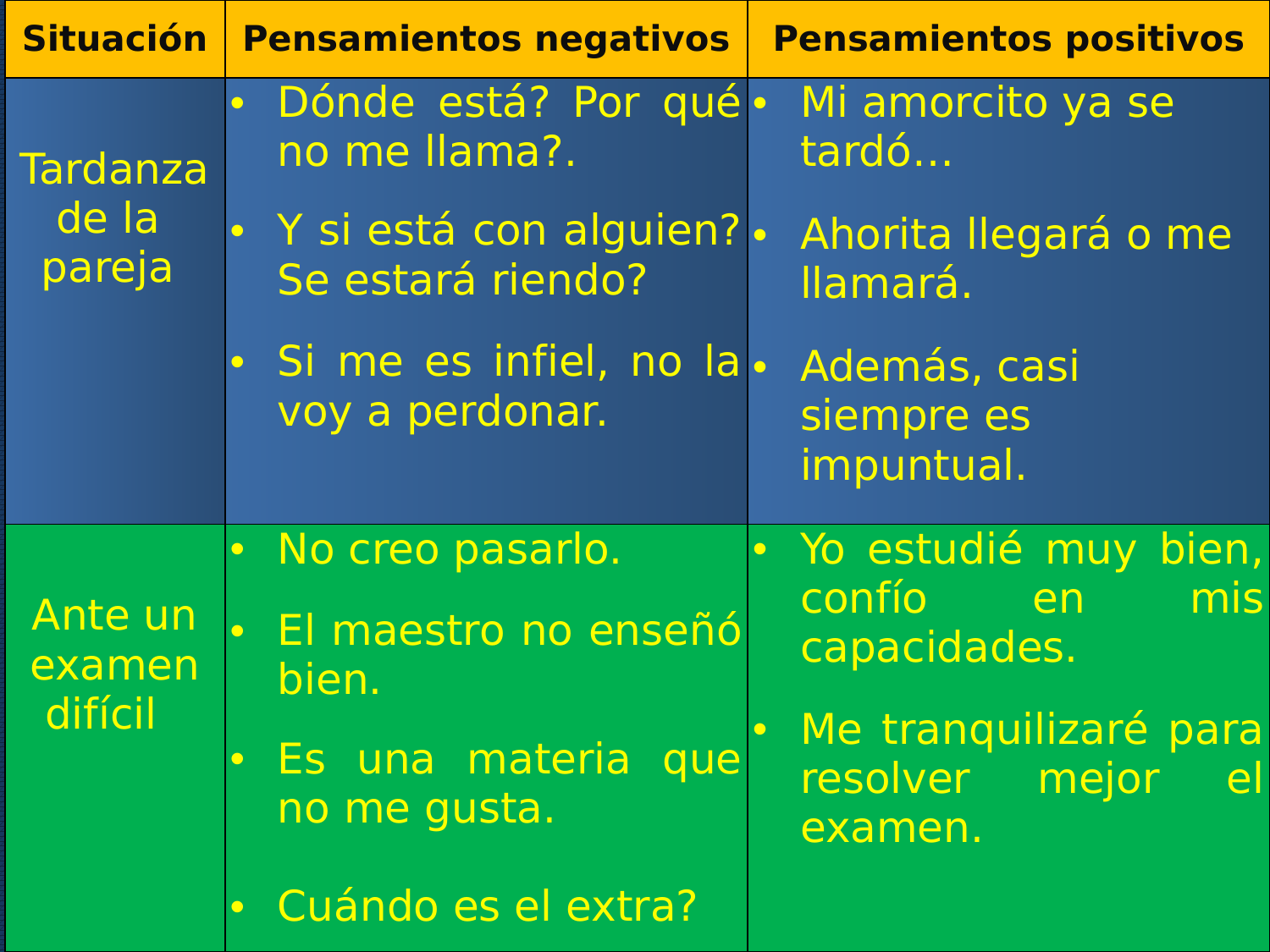

| Situación | Pensamientos negativos | Pensamientos positivos |
| --- | --- | --- |
| Tardanza de la pareja | Dónde está? Por qué no me llama?. Y si está con alguien? Se estará riendo? Si me es infiel, no la voy a perdonar. | Mi amorcito ya se tardó… Ahorita llegará o me llamará. Además, casi siempre es impuntual. |
| Ante un examen difícil | No creo pasarlo. El maestro no enseñó bien.   Es una materia que no me gusta. Cuándo es el extra? | Yo estudié muy bien, confío en mis capacidades. Me tranquilizaré para resolver mejor el examen. |
#